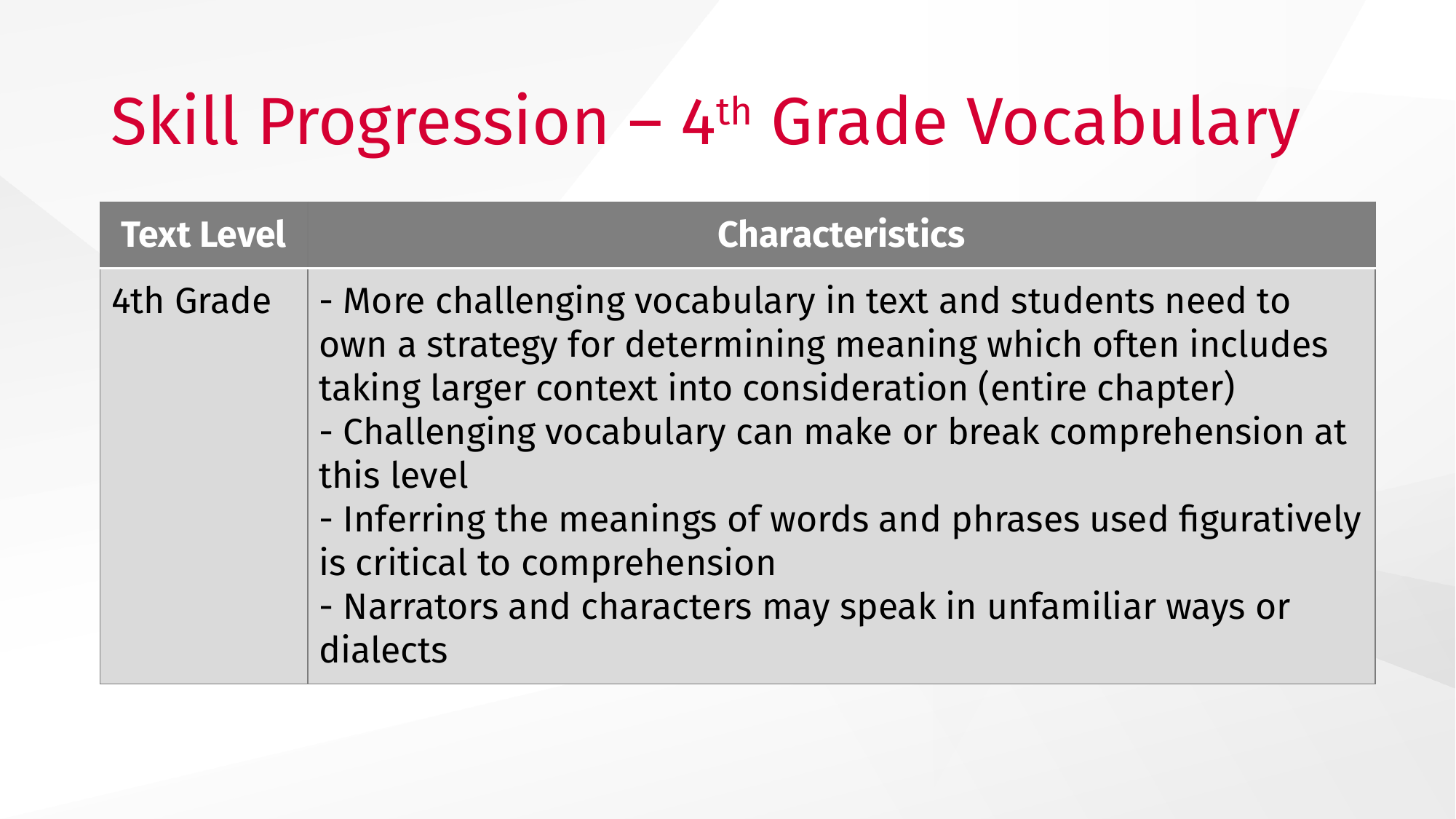

# Skill Progression – 4th Grade Vocabulary
| Text Level | Characteristics |
| --- | --- |
| 4th Grade | - More challenging vocabulary in text and students need to own a strategy for determining meaning which often includes taking larger context into consideration (entire chapter) - Challenging vocabulary can make or break comprehension at this level - Inferring the meanings of words and phrases used figuratively is critical to comprehension - Narrators and characters may speak in unfamiliar ways or dialects |